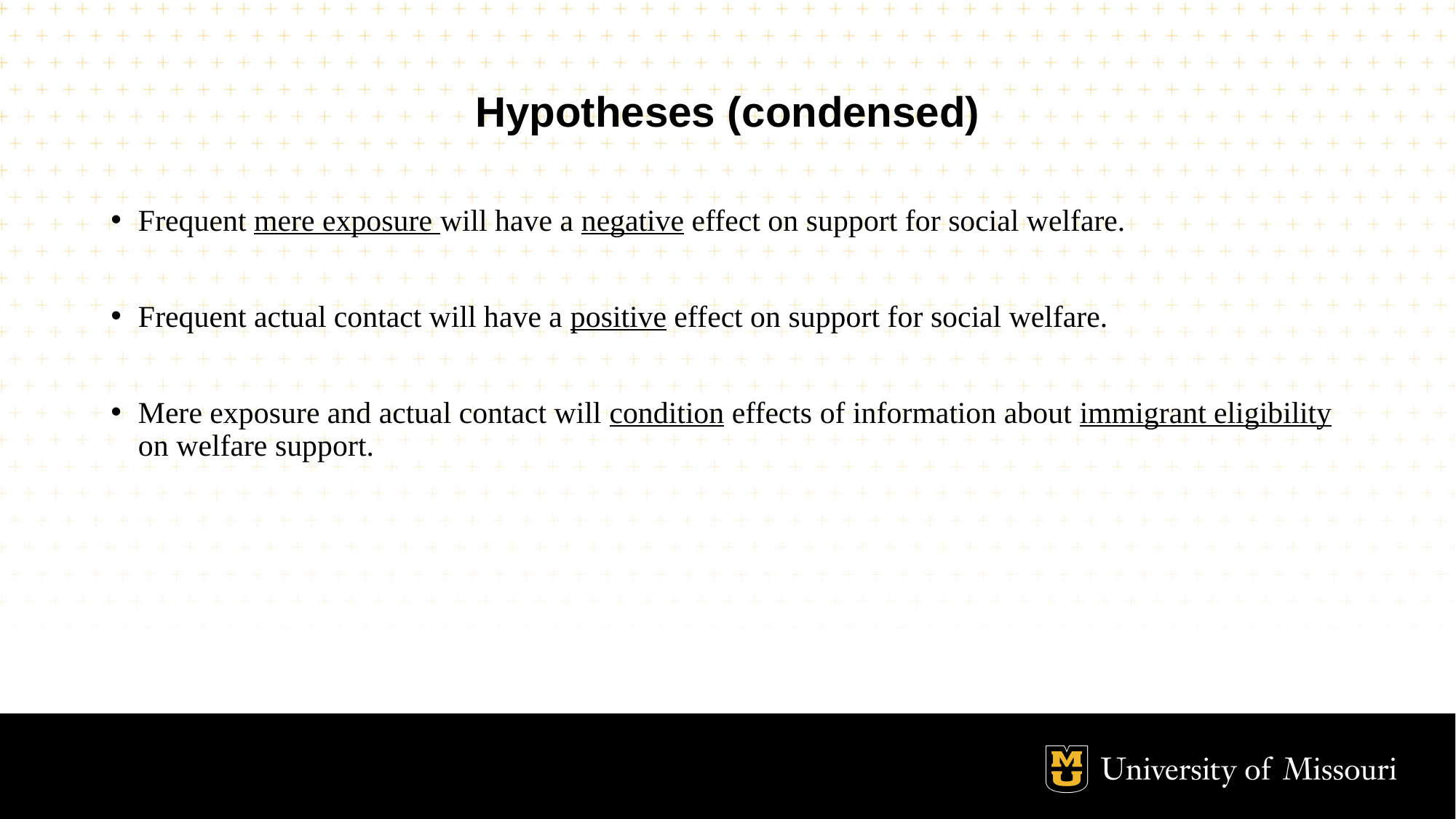

# Hypotheses (condensed)
Frequent mere exposure will have a negative effect on support for social welfare.

Frequent actual contact will have a positive effect on support for social welfare.

Mere exposure and actual contact will condition effects of information about immigrant eligibility on welfare support.